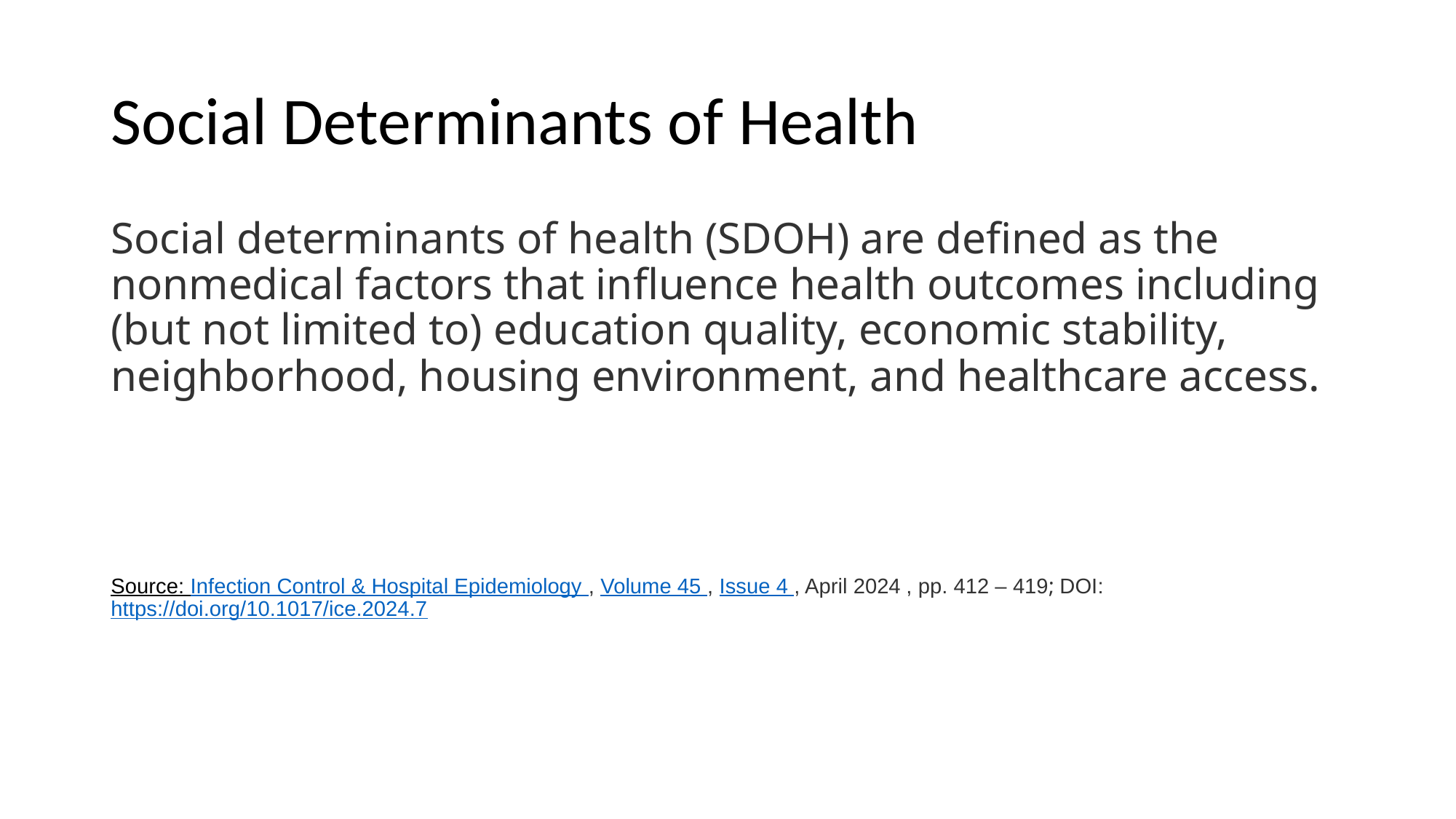

# Social Determinants of Health
Social determinants of health (SDOH) are defined as the nonmedical factors that influence health outcomes including (but not limited to) education quality, economic stability, neighborhood, housing environment, and healthcare access.

Source: Infection Control & Hospital Epidemiology , Volume 45 , Issue 4 , April 2024 , pp. 412 – 419; DOI: https://doi.org/10.1017/ice.2024.7